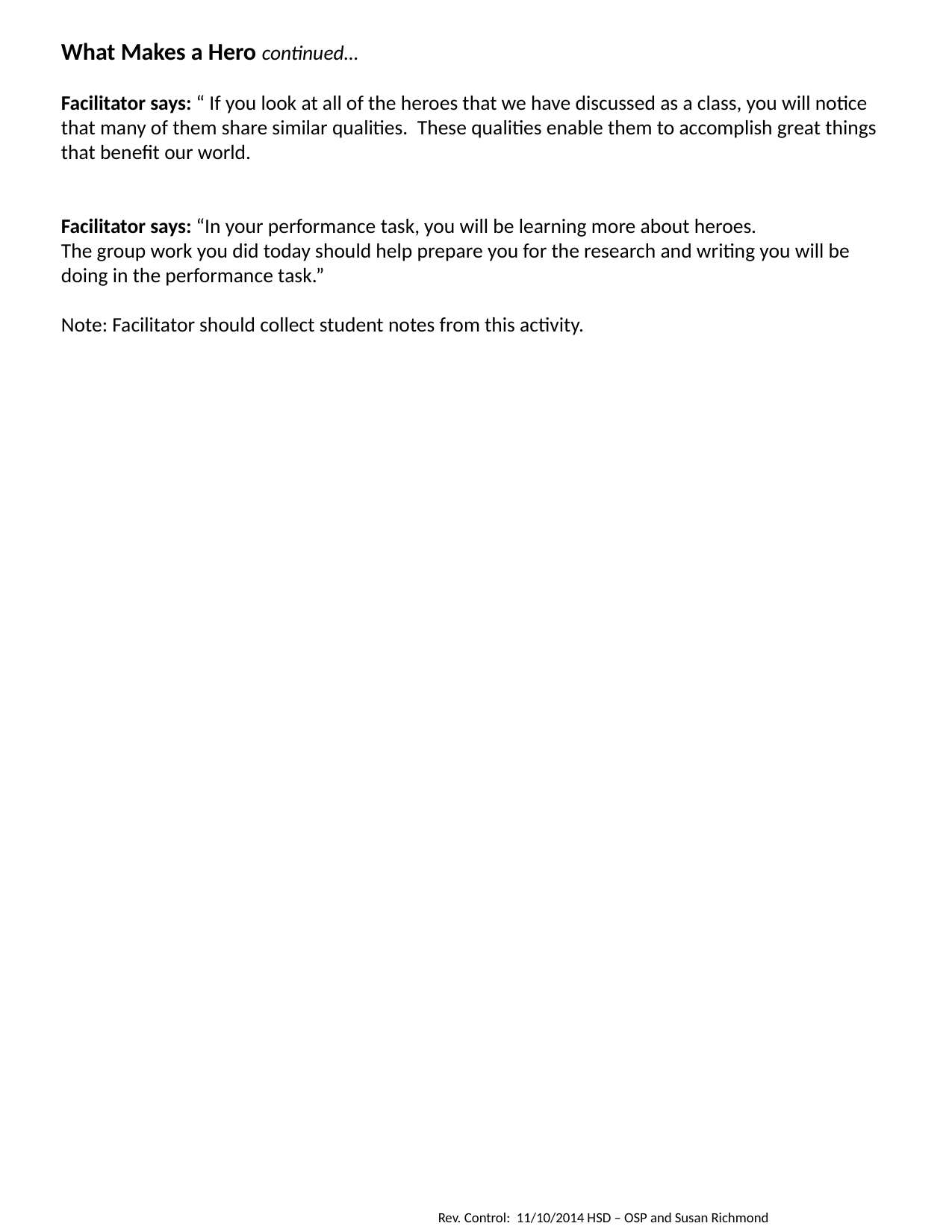

What Makes a Hero continued…

Facilitator says: “ If you look at all of the heroes that we have discussed as a class, you will notice that many of them share similar qualities.  These qualities enable them to accomplish great things that benefit our world.

Facilitator says: “In your performance task, you will be learning more about heroes.
The group work you did today should help prepare you for the research and writing you will be doing in the performance task.”

Note: Facilitator should collect student notes from this activity.